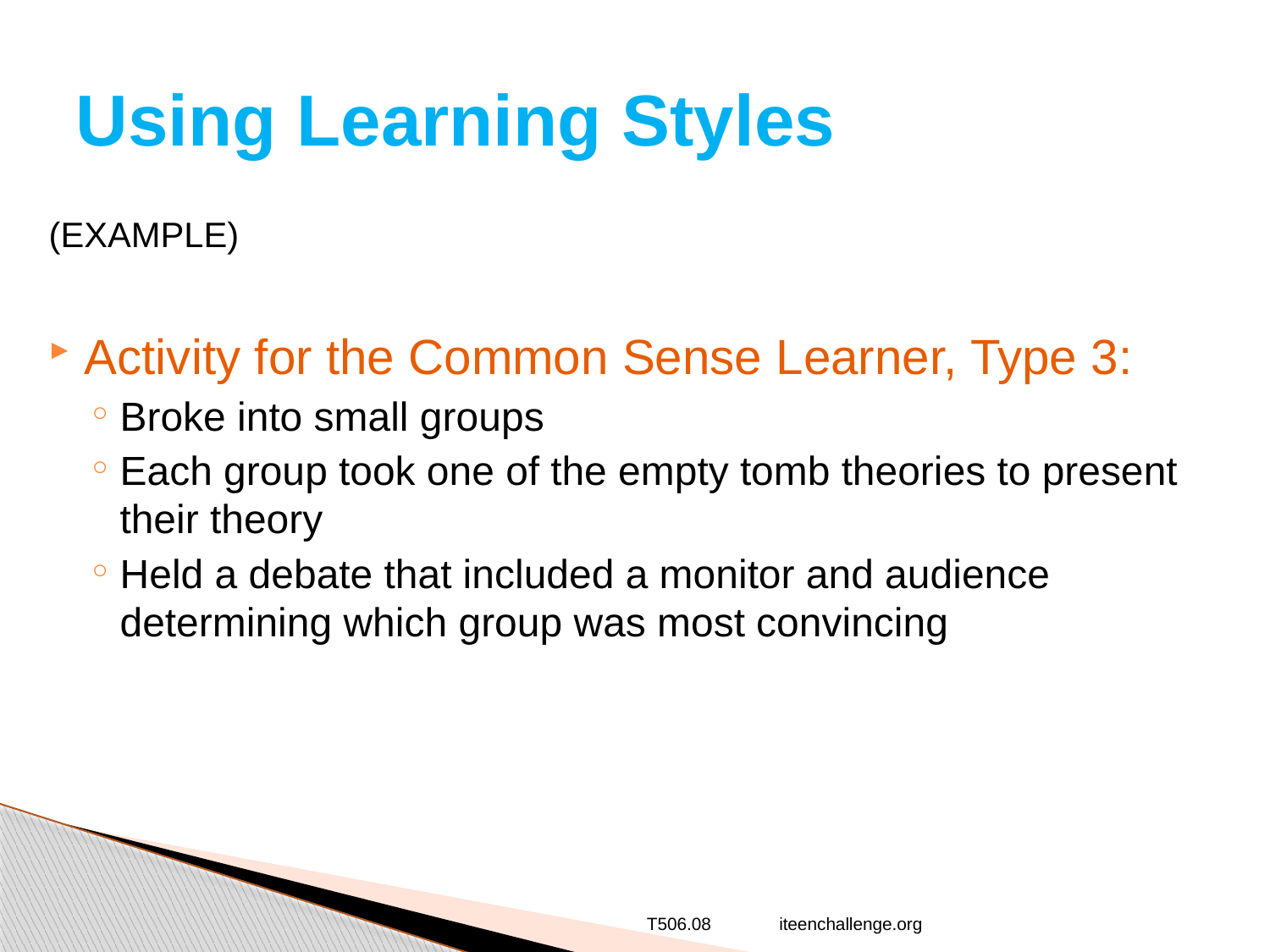

# Using Learning Styles
(EXAMPLE)

Activity for the Common Sense Learner, Type 3:
Broke into small groups
Each group took one of the empty tomb theories to present their theory
Held a debate that included a monitor and audience determining which group was most convincing
T506.08              iteenchallenge.org